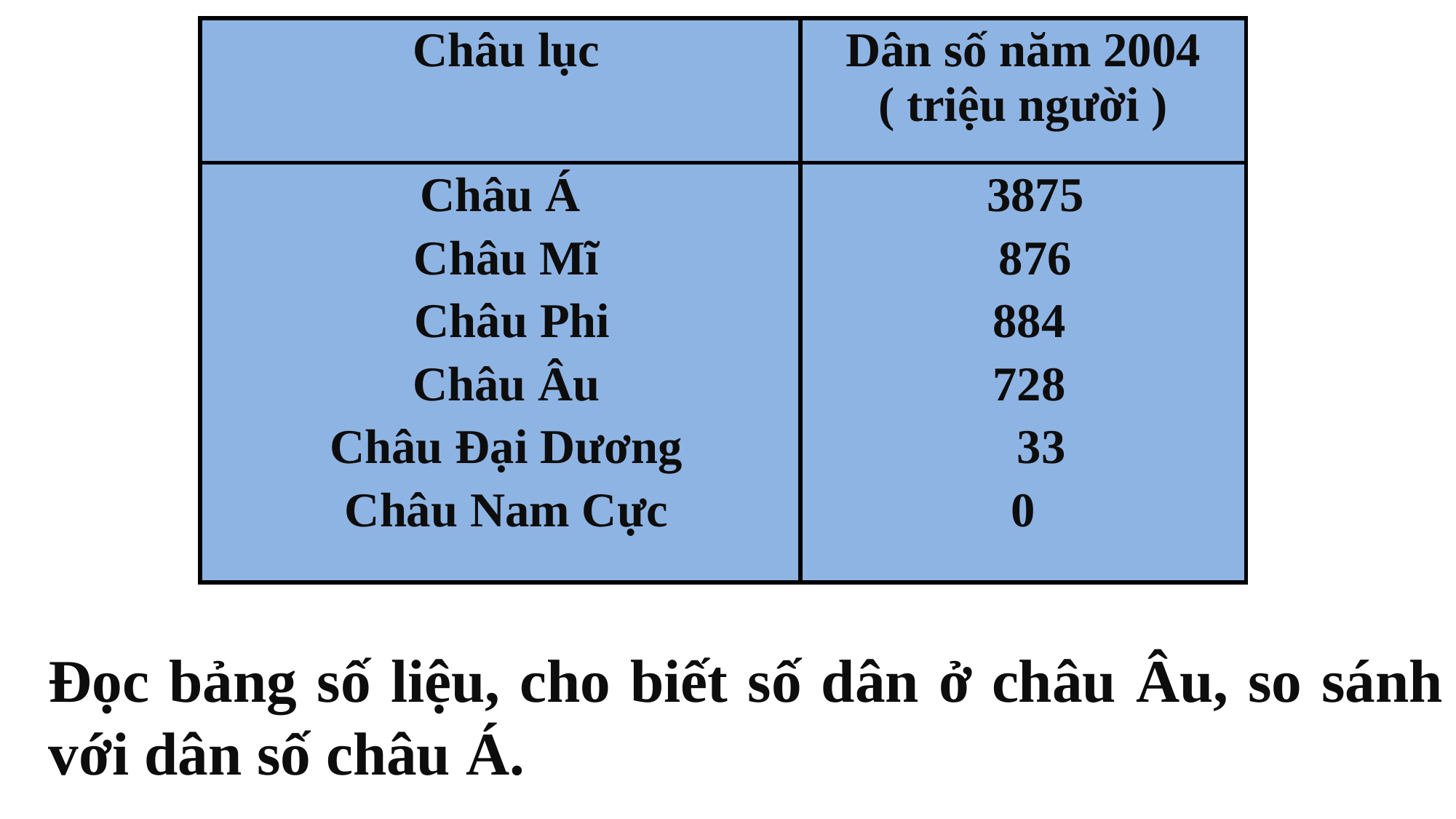

| Châu lục | Dân số năm 2004 ( triệu người ) |
| --- | --- |
| Châu Á Châu Mĩ Châu Phi Châu Âu Châu Đại Dương Châu Nam Cực | 3875 876 884 728 33 0 |
Đọc bảng số liệu, cho biết số dân ở châu Âu, so sánh với dân số châu Á.